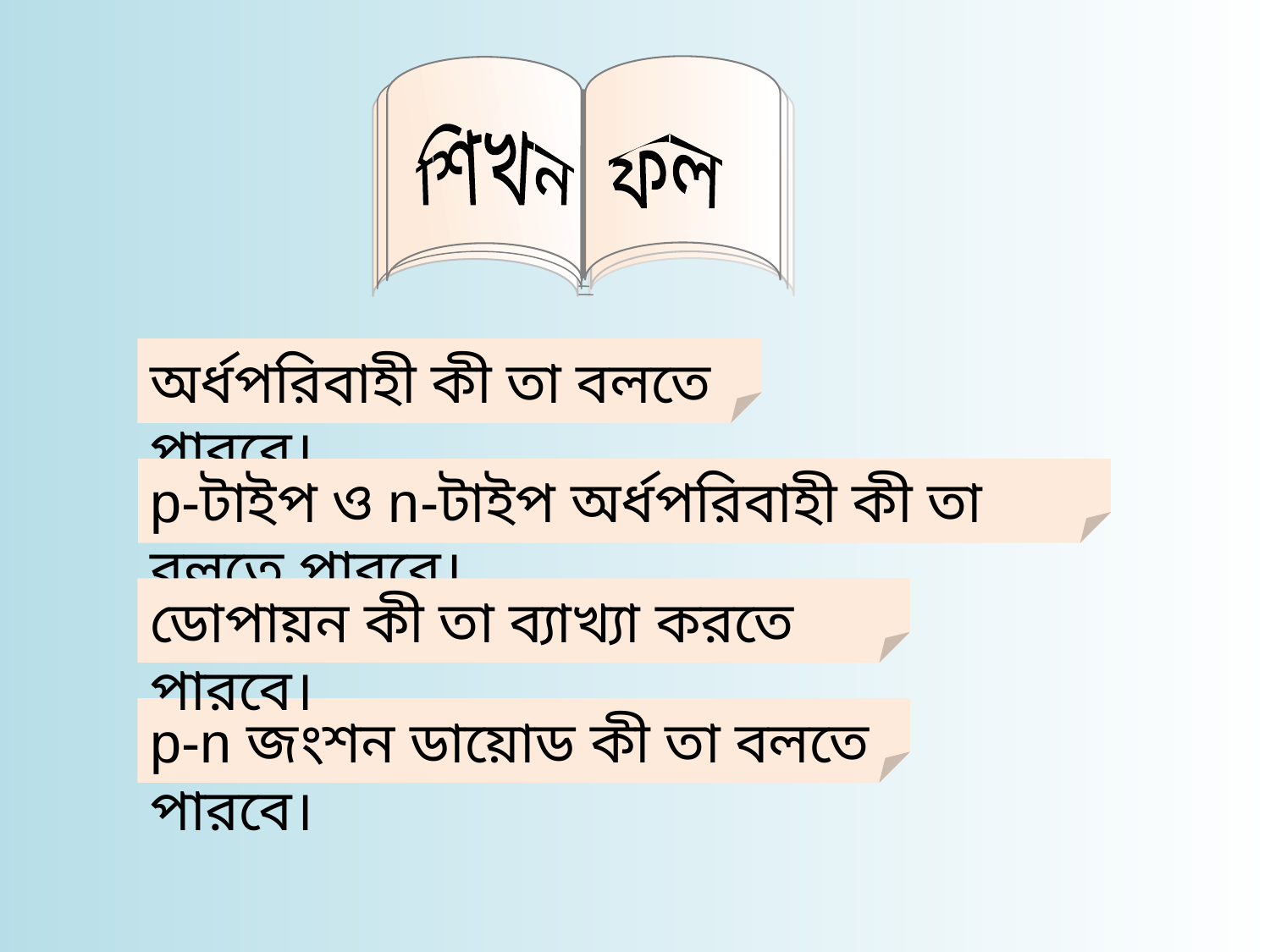

শিখন
ফল

অর্ধপরিবাহী কী তা বলতে পারবে।

p-টাইপ ও n-টাইপ অর্ধপরিবাহী কী তা বলতে পারবে।

ডোপায়ন কী তা ব্যাখ্যা করতে পারবে।

p-n জংশন ডায়োড কী তা বলতে পারবে।